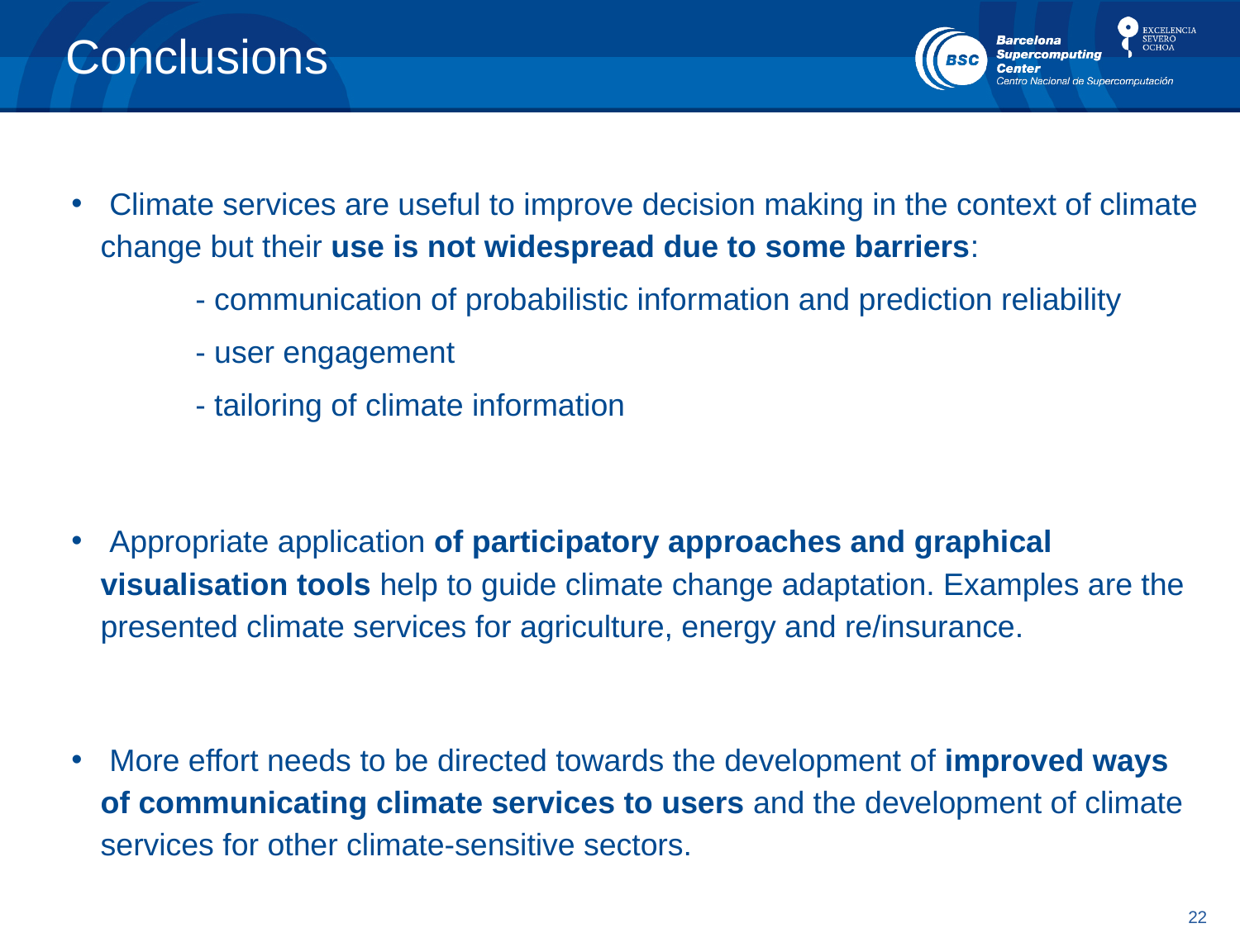

# Conclusions
 Climate services are useful to improve decision making in the context of climate change but their use is not widespread due to some barriers:
	- communication of probabilistic information and prediction reliability
	- user engagement
	- tailoring of climate information

 Appropriate application of participatory approaches and graphical visualisation tools help to guide climate change adaptation. Examples are the presented climate services for agriculture, energy and re/insurance.
 More effort needs to be directed towards the development of improved ways of communicating climate services to users and the development of climate services for other climate-sensitive sectors.